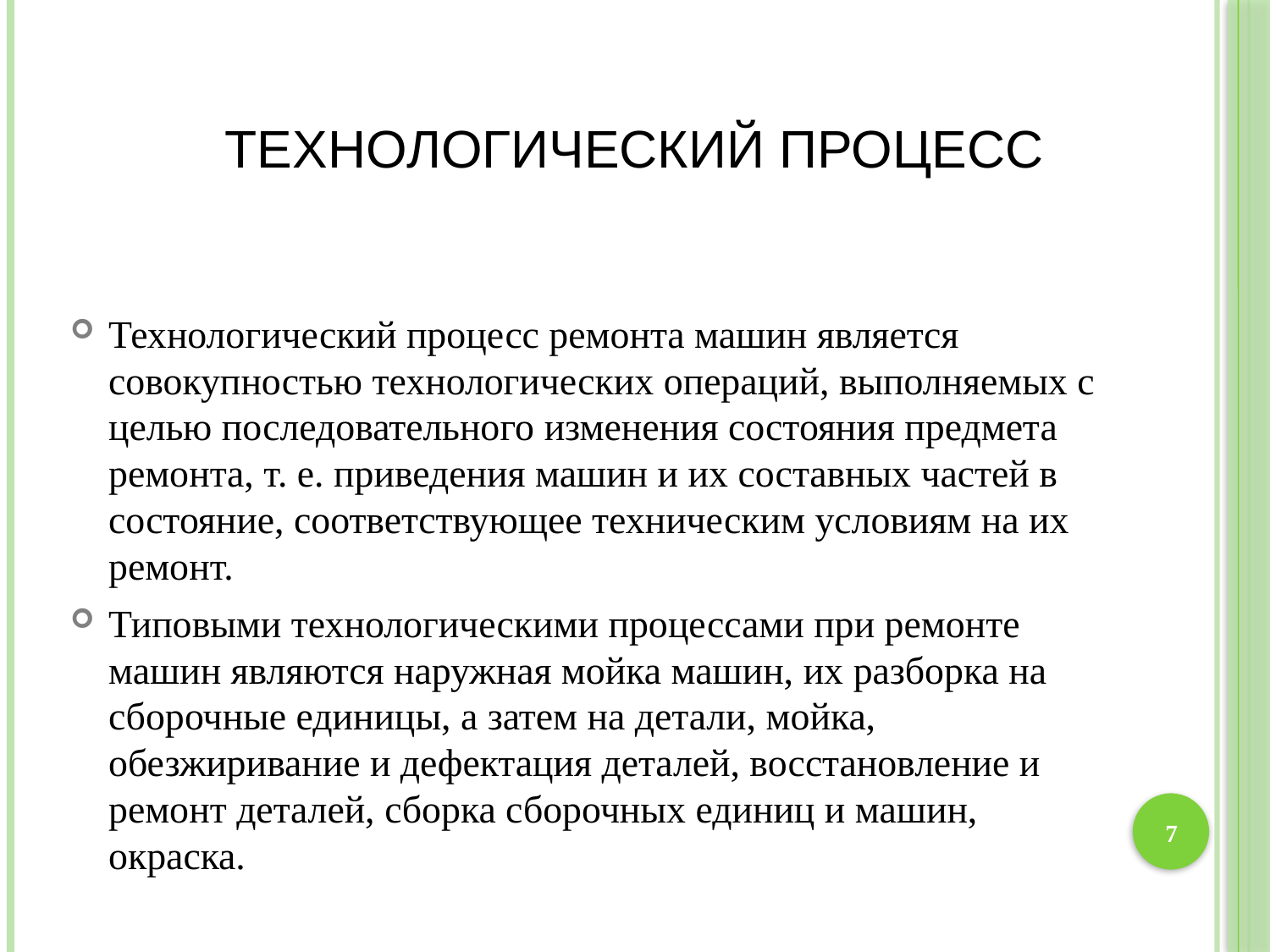

# Технологический процесс
Технологический процесс ремонта машин является совокупностью технологических операций, выполняемых с целью последовательного изменения состояния предмета ремонта, т. е. приведения машин и их составных частей в состояние, соответствующее техническим условиям на их ремонт.
Типовыми технологическими процессами при ремонте машин являются наружная мойка машин, их разборка на сборочные единицы, а затем на детали, мойка, обезжиривание и дефектация деталей, восстановление и ремонт деталей, сборка сборочных единиц и машин, окраска.

7